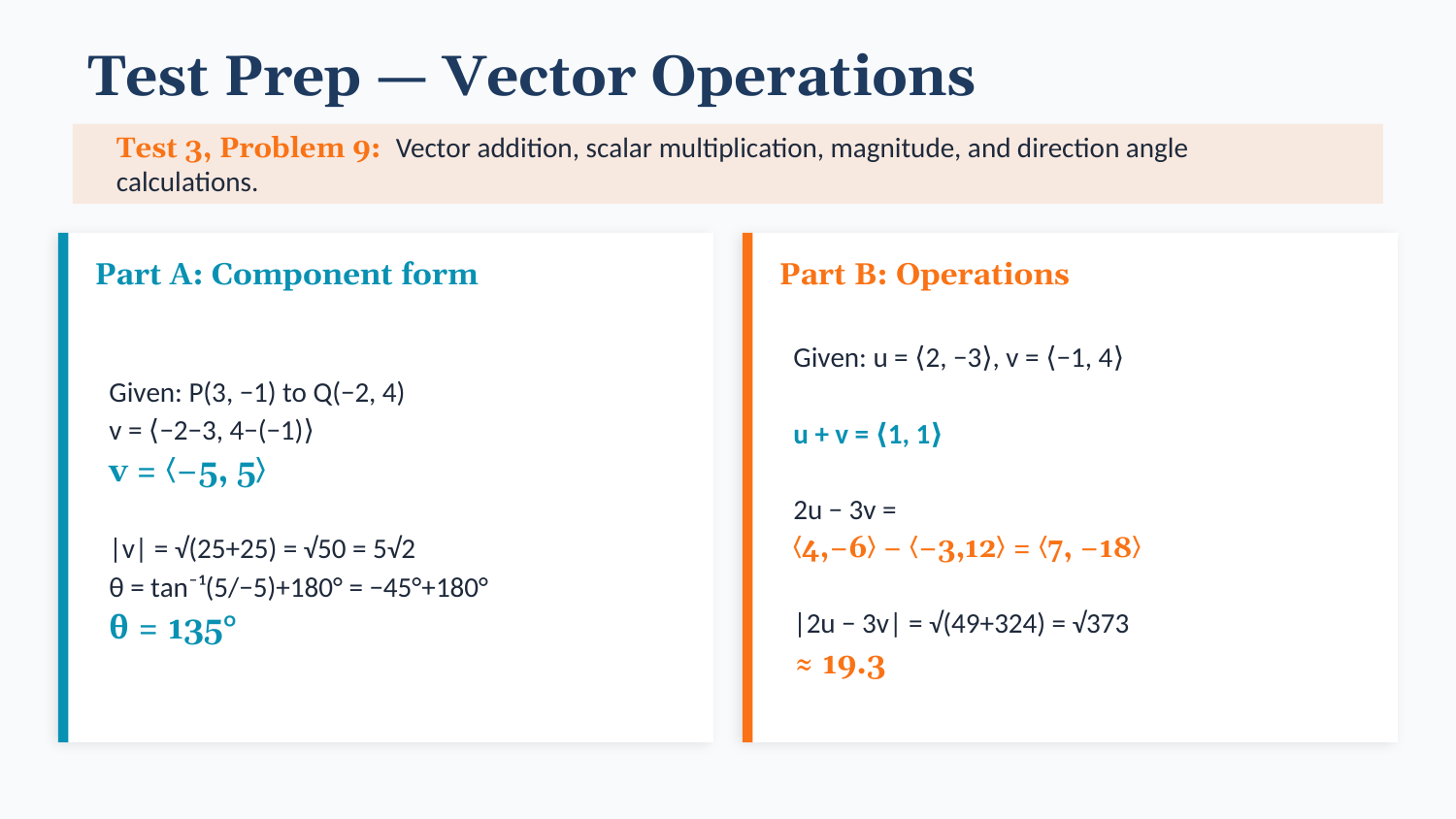

Test Prep — Vector Operations

Test 3, Problem 9:  Vector addition, scalar multiplication, magnitude, and direction angle calculations.

Part A: Component form
Part B: Operations
Given: P(3, −1) to Q(−2, 4)
v = ⟨−2−3, 4−(−1)⟩
v = ⟨−5, 5⟩

|v| = √(25+25) = √50 = 5√2
θ = tan⁻¹(5/−5)+180° = −45°+180°
θ = 135°
Given: u = ⟨2, −3⟩, v = ⟨−1, 4⟩

u + v = ⟨1, 1⟩

2u − 3v =
⟨4,−6⟩ − ⟨−3,12⟩ = ⟨7, −18⟩

|2u − 3v| = √(49+324) = √373
≈ 19.3